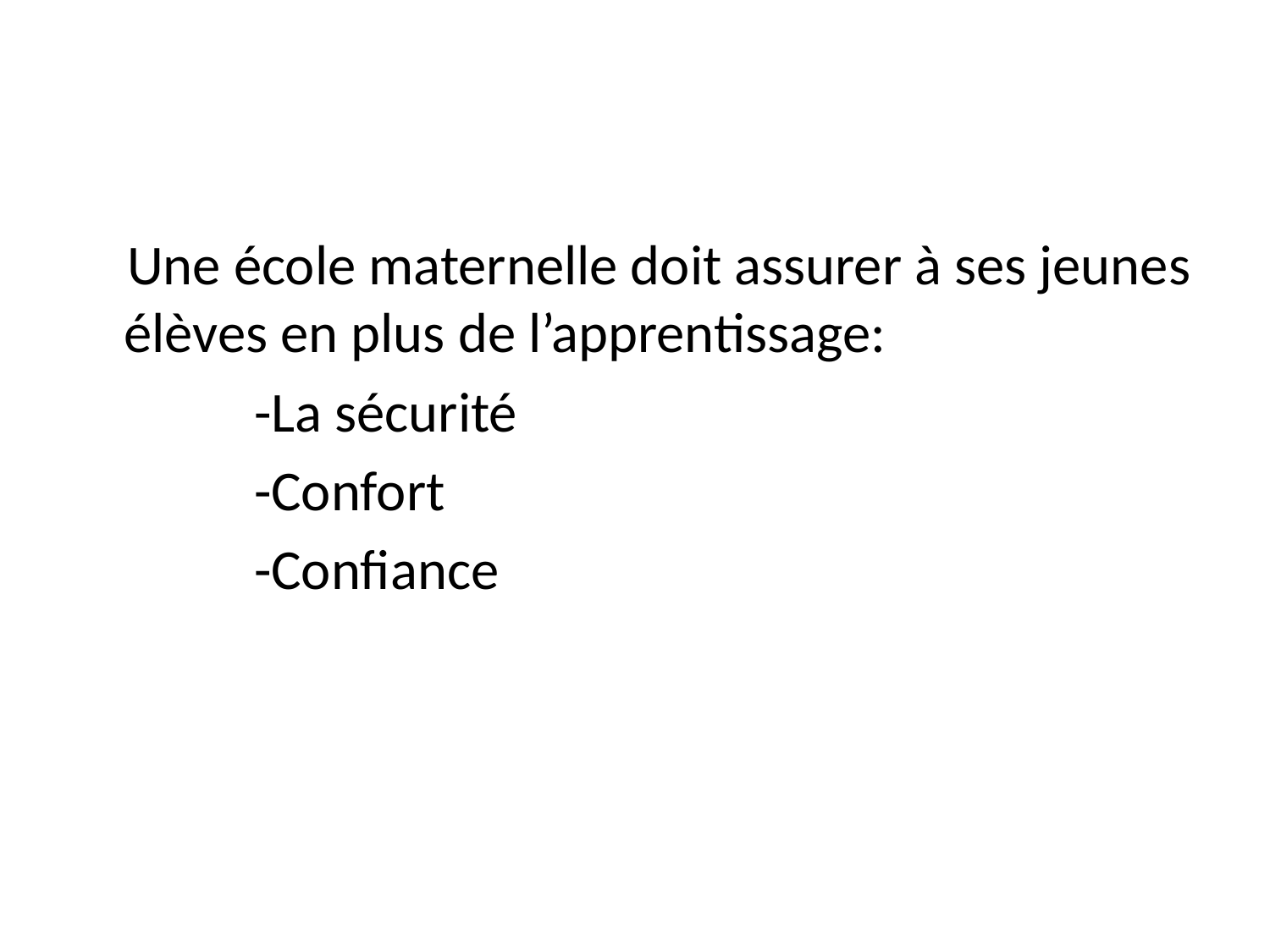

#
    Une école maternelle doit assurer à ses jeunes élèves en plus de l’apprentissage:
              -La sécurité
              -Confort
              -Confiance